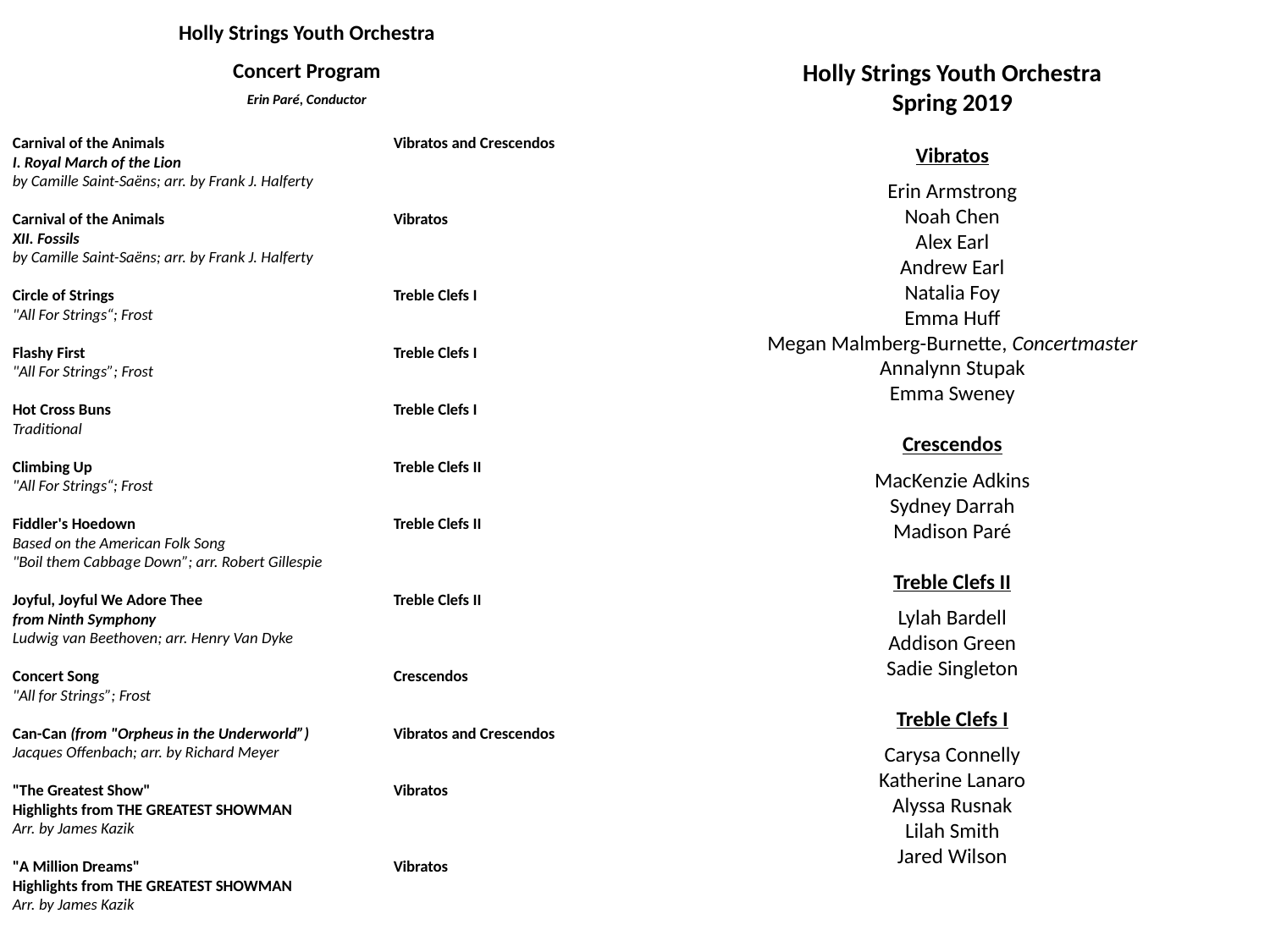

Holly Strings Youth Orchestra
Concert Program
Erin Paré, Conductor

Carnival of the Animals		Vibratos and Crescendos
I. Royal March of the Lion
by Camille Saint-Saëns; arr. by Frank J. Halferty

Carnival of the Animals		Vibratos
XII. Fossils
by Camille Saint-Saëns; arr. by Frank J. Halferty

Circle of Strings			Treble Clefs I
"All For Strings“; Frost

Flashy First			Treble Clefs I
"All For Strings”; Frost

Hot Cross Buns			Treble Clefs I
Traditional

Climbing Up			Treble Clefs II
"All For Strings“; Frost

Fiddler's Hoedown			Treble Clefs II
Based on the American Folk Song
"Boil them Cabbage Down”; arr. Robert Gillespie

Joyful, Joyful We Adore Thee		Treble Clefs II
from Ninth Symphony
Ludwig van Beethoven; arr. Henry Van Dyke

Concert Song			Crescendos
"All for Strings”; Frost

Can-Can (from "Orpheus in the Underworld”)	Vibratos and Crescendos
Jacques Offenbach; arr. by Richard Meyer

"The Greatest Show"		Vibratos
Highlights from THE GREATEST SHOWMAN
Arr. by James Kazik

"A Million Dreams"		Vibratos
Highlights from THE GREATEST SHOWMAN
Arr. by James Kazik

Holly Strings Youth Orchestra
Spring 2019

Vibratos

Erin Armstrong
Noah Chen
Alex Earl
Andrew Earl
Natalia Foy
Emma Huff
Megan Malmberg-Burnette, Concertmaster
Annalynn Stupak
Emma Sweney

Crescendos

MacKenzie Adkins
Sydney Darrah
Madison Paré

Treble Clefs II

Lylah Bardell
Addison Green
Sadie Singleton

Treble Clefs I

Carysa Connelly
Katherine Lanaro
Alyssa Rusnak
Lilah Smith
Jared Wilson